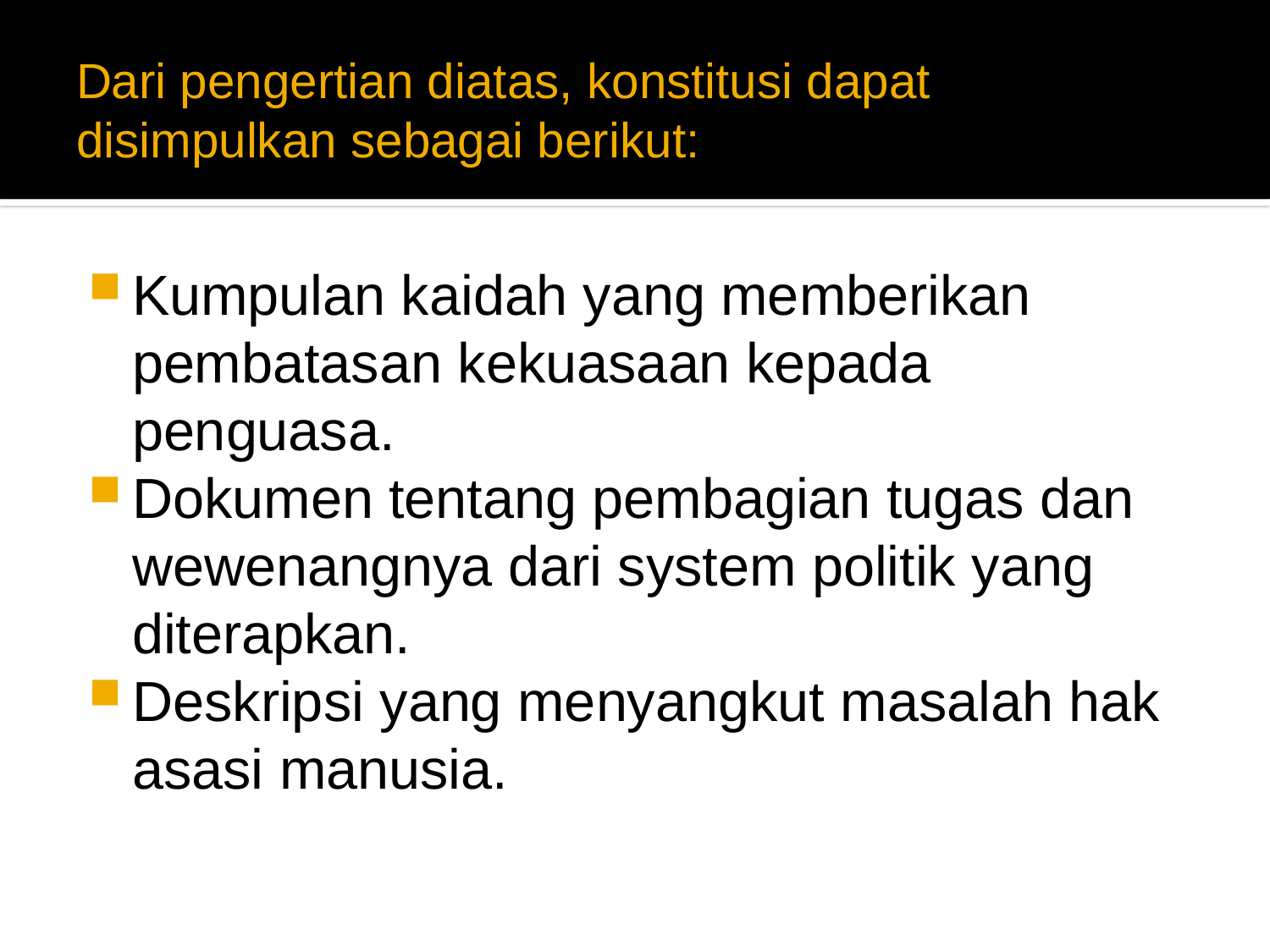

# Dari pengertian diatas, konstitusi dapat disimpulkan sebagai berikut:
Kumpulan kaidah yang memberikan pembatasan kekuasaan kepada penguasa.
Dokumen tentang pembagian tugas dan wewenangnya dari system politik yang diterapkan.
Deskripsi yang menyangkut masalah hak asasi manusia.